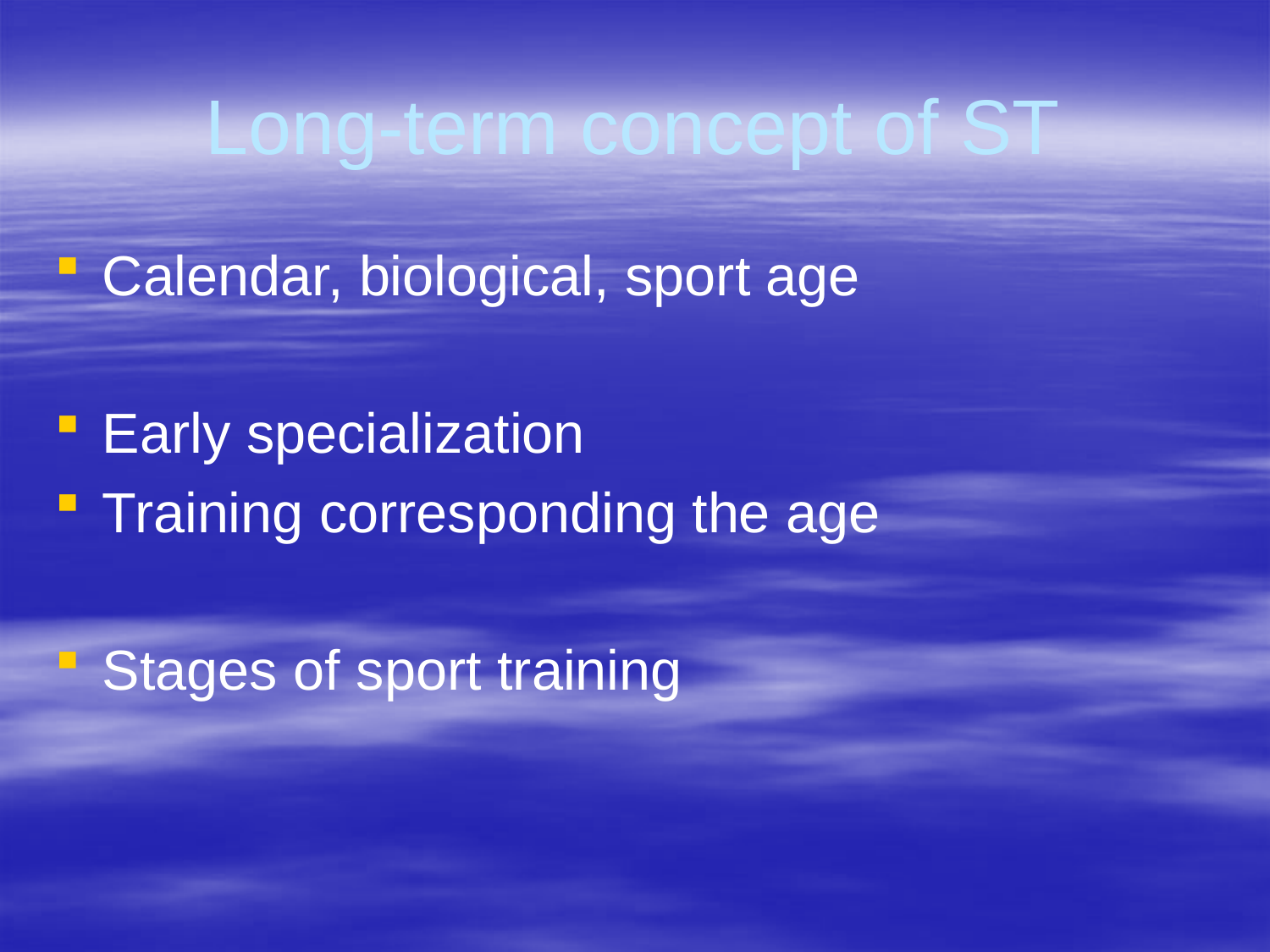

Long-term concept of ST
Calendar, biological, sport age

Early specialization
Training corresponding the age

Stages of sport training